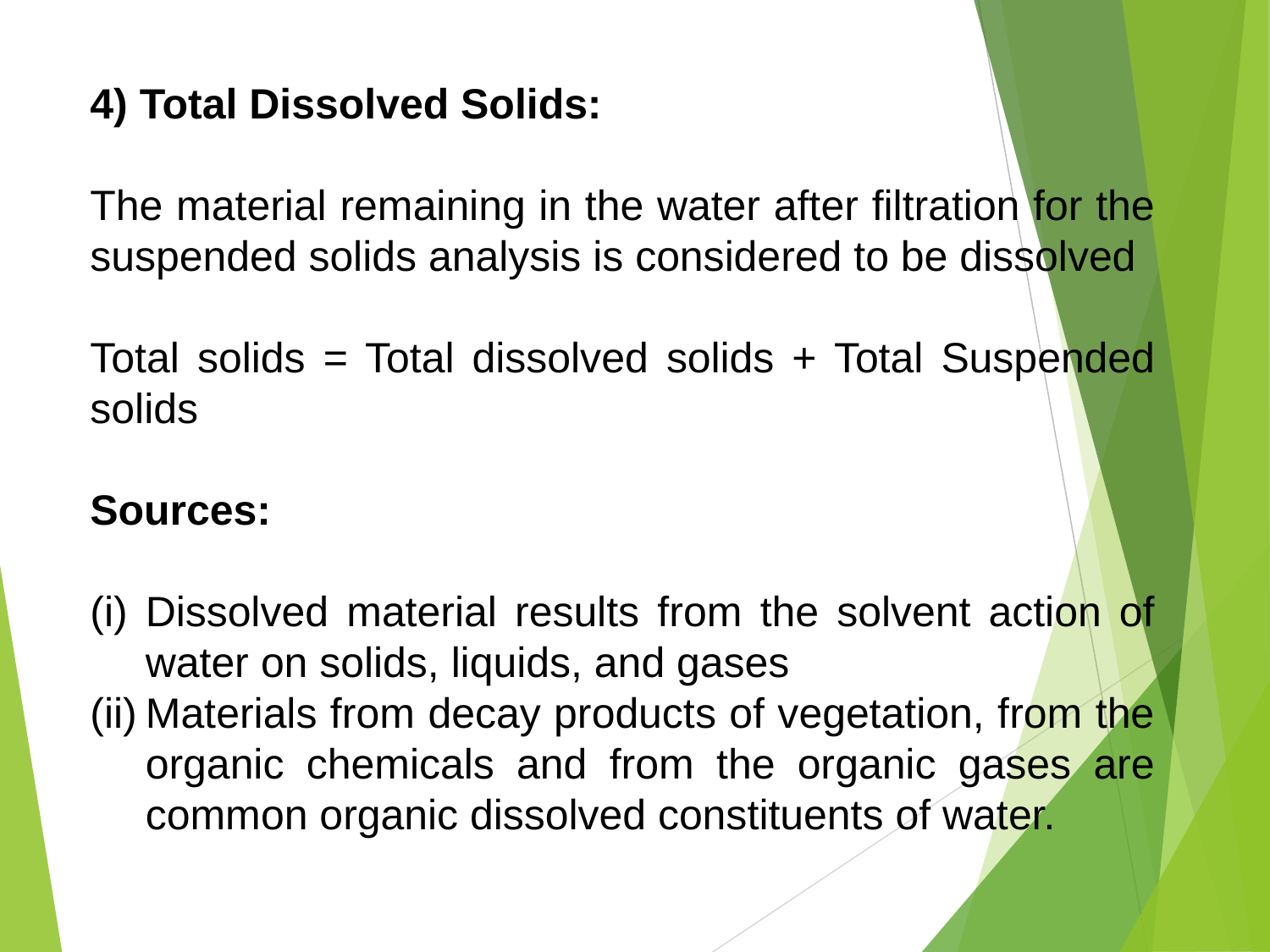

4) Total Dissolved Solids:

The material remaining in the water after filtration for the suspended solids analysis is considered to be dissolved

Total solids = Total dissolved solids + Total Suspended solids

Sources:

Dissolved material results from the solvent action of water on solids, liquids, and gases
Materials from decay products of vegetation, from the organic chemicals and from the organic gases are common organic dissolved constituents of water.